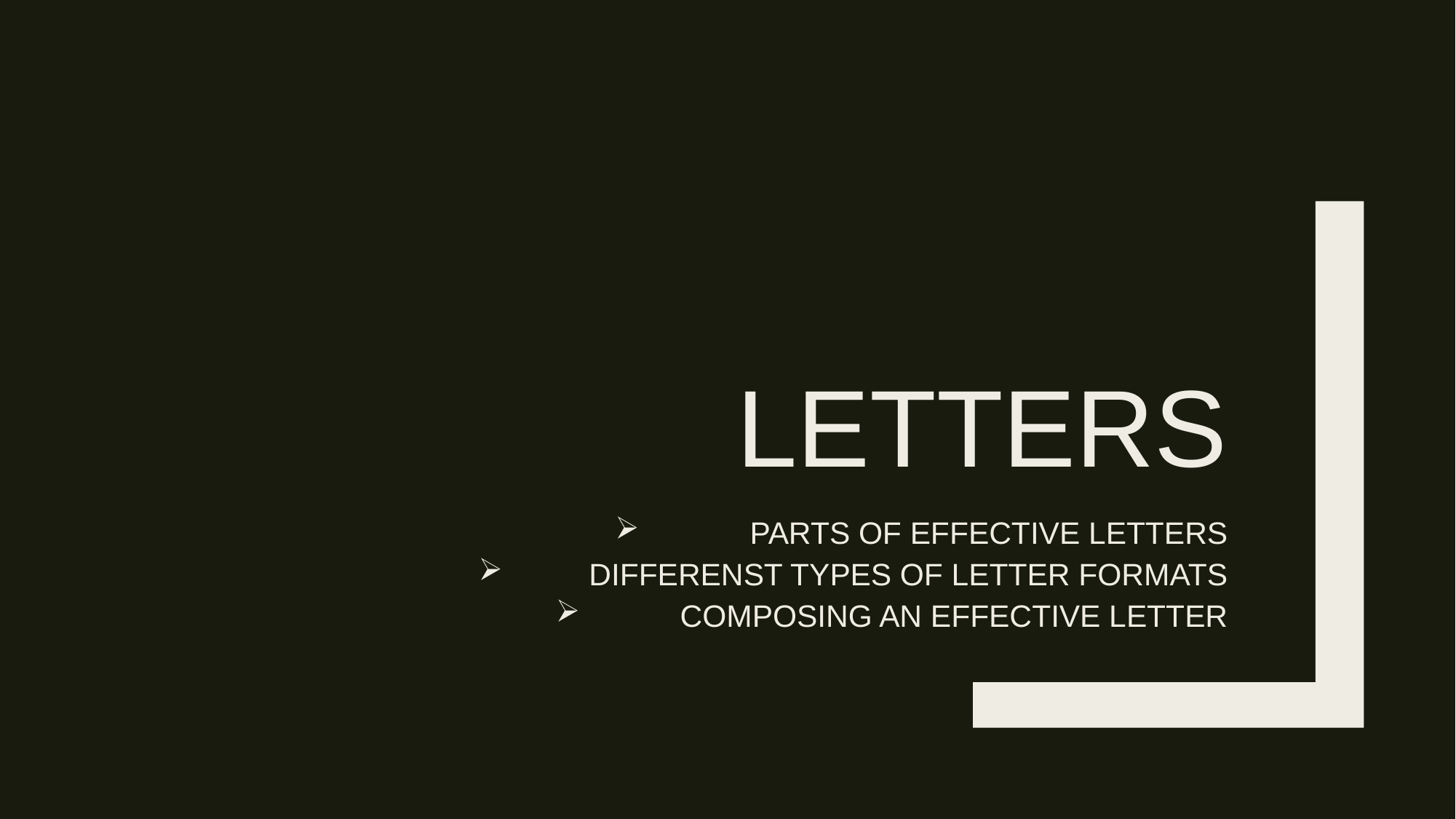

# lETTERS
PARTS OF EFFECTIVE LETTERS
DIFFERENST TYPES OF LETTER FORMATS
COMPOSING AN EFFECTIVE LETTER